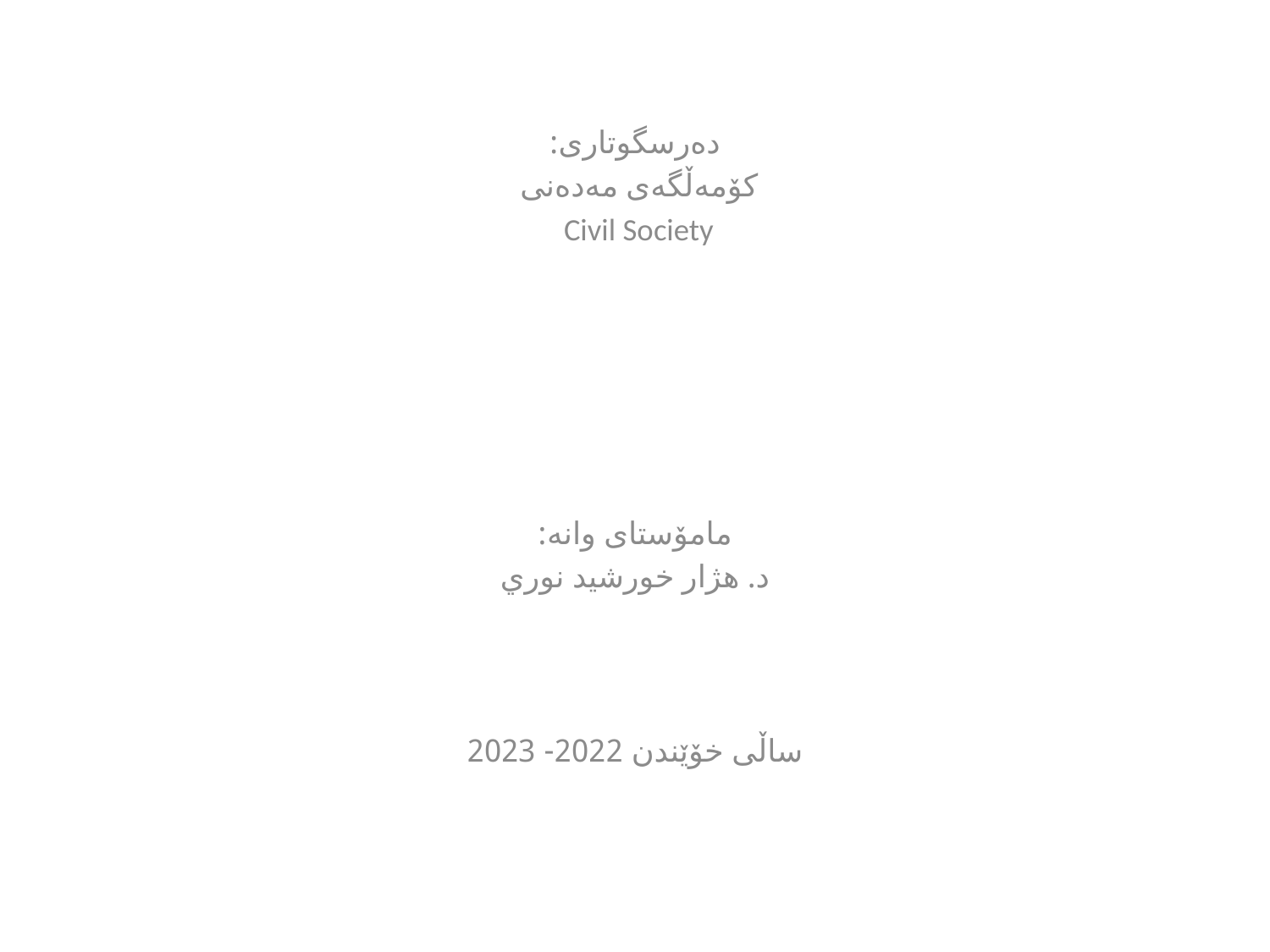

دەرسگوتاری:
کۆمەڵگەی مەدەنی
Civil Society

مامۆستای وانە:
د. هژار خورشيد نوري

ساڵی خۆێندن 2022- 2023